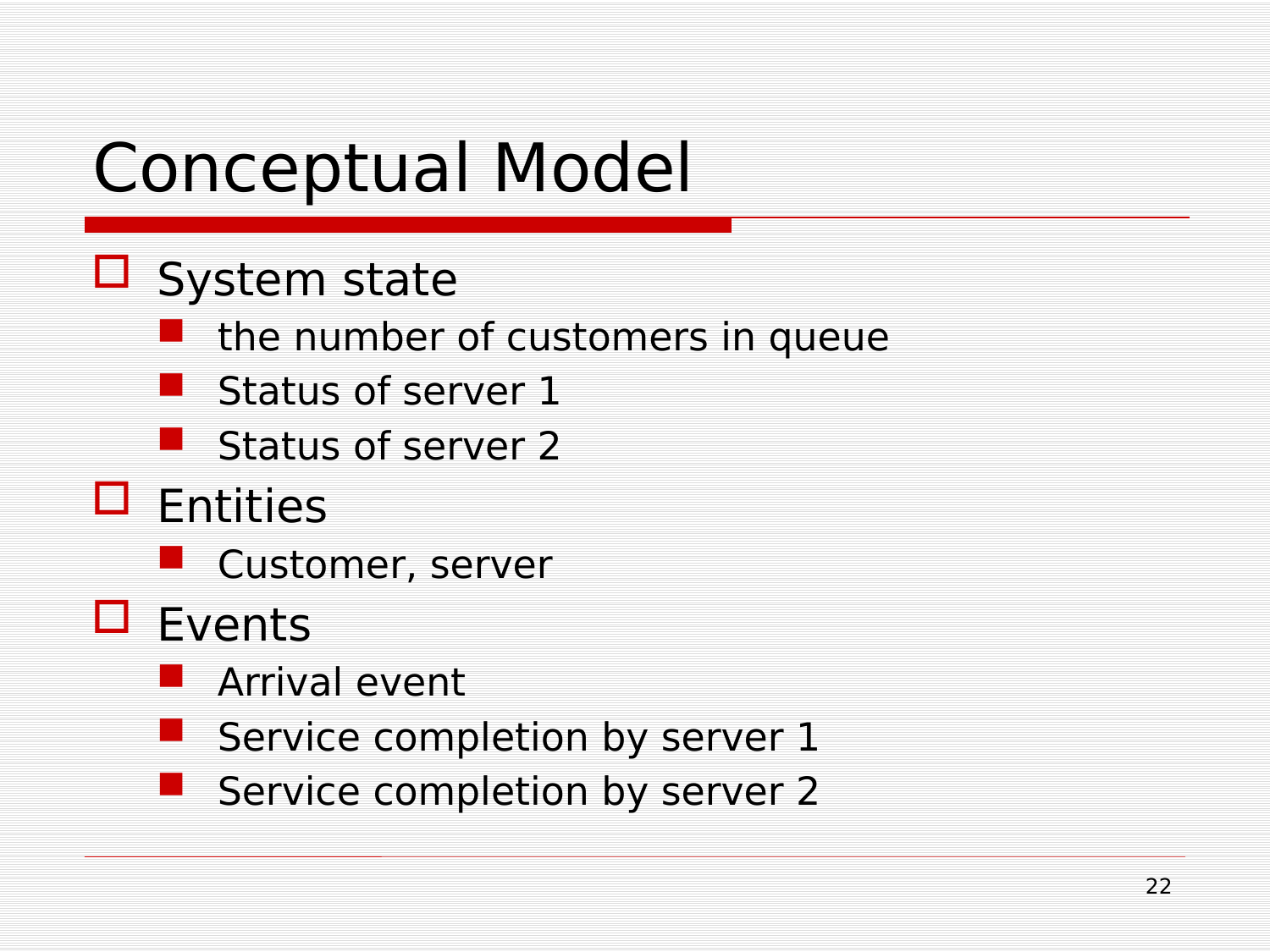

# Conceptual Model
System state
the number of customers in queue
Status of server 1
Status of server 2
Entities
Customer, server
Events
Arrival event
Service completion by server 1
Service completion by server 2

22